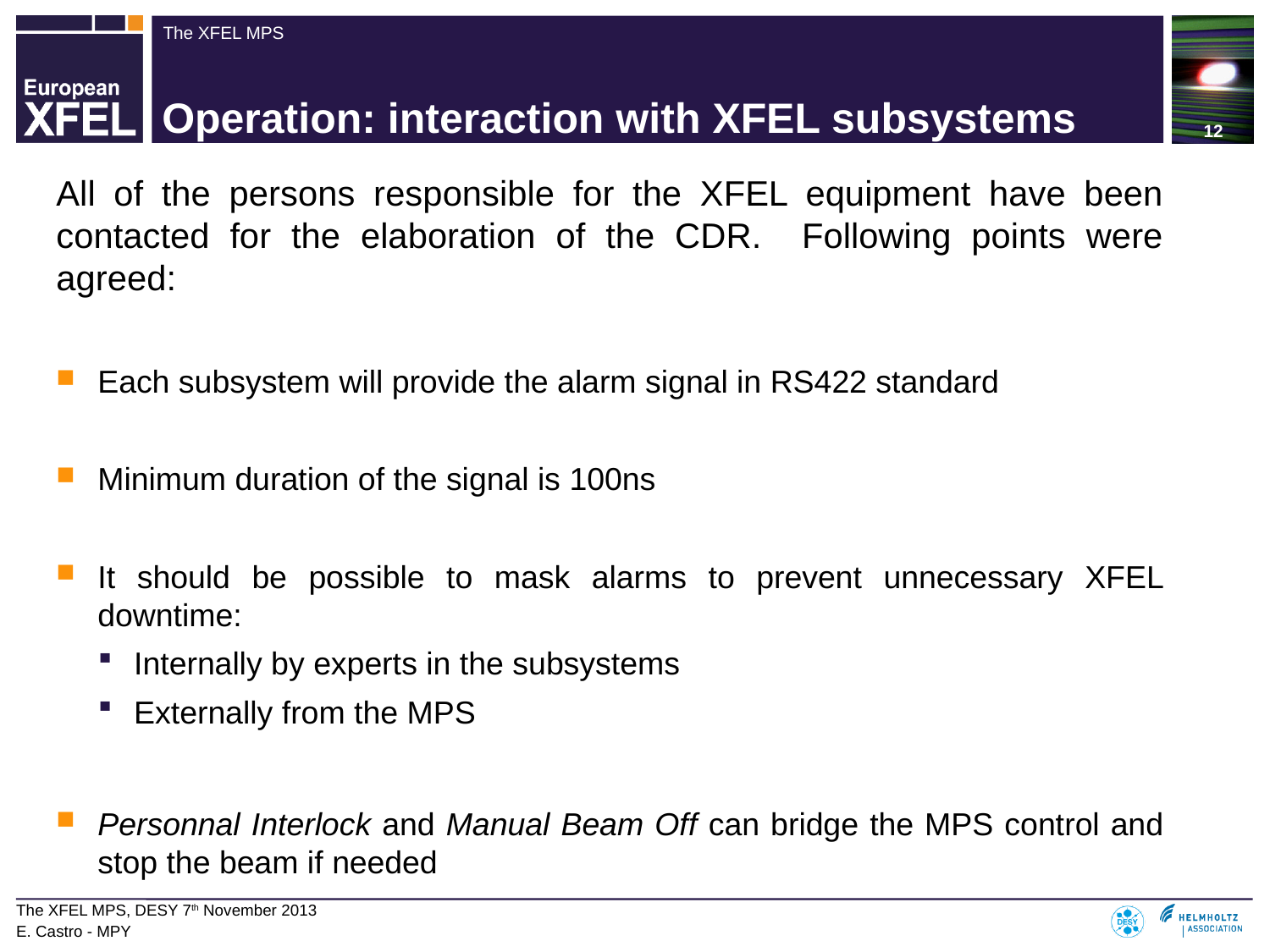

# Operation: interaction with XFEL subsystems
All of the persons responsible for the XFEL equipment have been contacted for the elaboration of the CDR.  Following points were agreed:

Each subsystem will provide the alarm signal in RS422 standard

Minimum duration of the signal is 100ns

It should be possible to mask alarms to prevent unnecessary XFEL downtime:
Internally by experts in the subsystems
Externally from the MPS

Personnal Interlock and Manual Beam Off can bridge the MPS control and stop the beam if needed